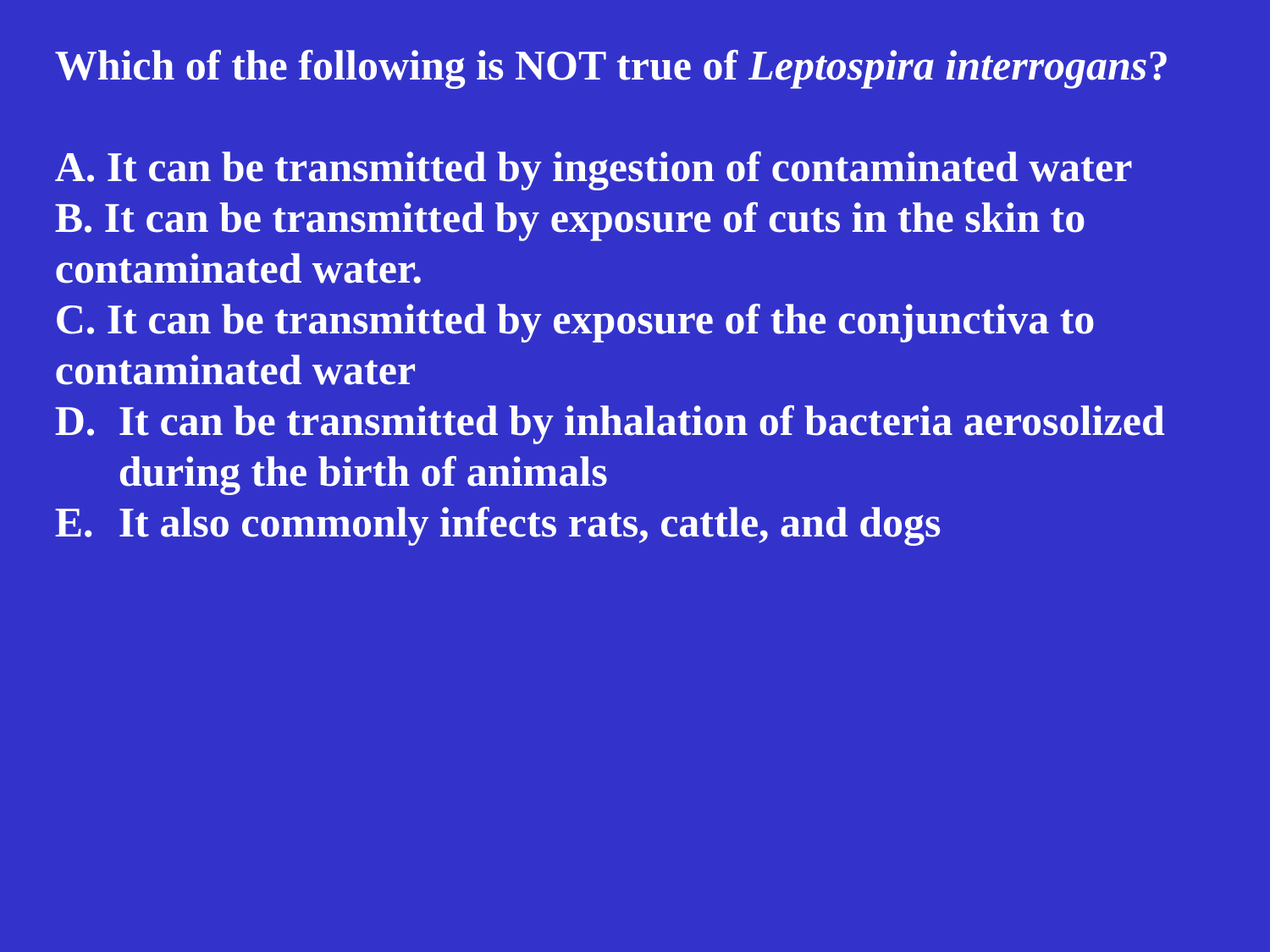

Which of the following is NOT true of Leptospira interrogans?

A. It can be transmitted by ingestion of contaminated water
B. It can be transmitted by exposure of cuts in the skin to contaminated water.
C. It can be transmitted by exposure of the conjunctiva to contaminated water
It can be transmitted by inhalation of bacteria aerosolized during the birth of animals
It also commonly infects rats, cattle, and dogs